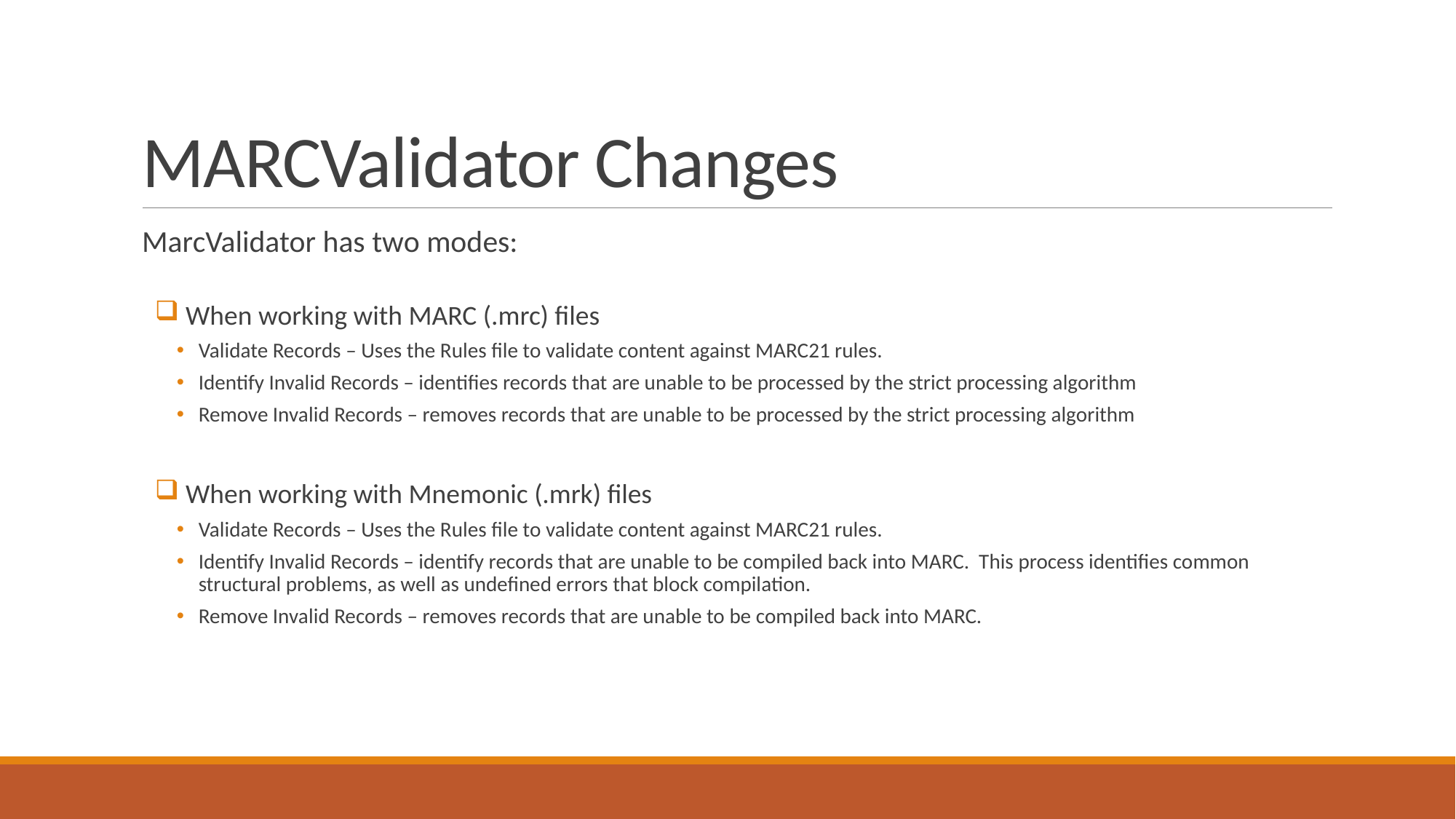

# MARCValidator Changes
MarcValidator has two modes:
 When working with MARC (.mrc) files
Validate Records – Uses the Rules file to validate content against MARC21 rules.
Identify Invalid Records – identifies records that are unable to be processed by the strict processing algorithm
Remove Invalid Records – removes records that are unable to be processed by the strict processing algorithm

 When working with Mnemonic (.mrk) files
Validate Records – Uses the Rules file to validate content against MARC21 rules.
Identify Invalid Records – identify records that are unable to be compiled back into MARC.  This process identifies common structural problems, as well as undefined errors that block compilation.
Remove Invalid Records – removes records that are unable to be compiled back into MARC.